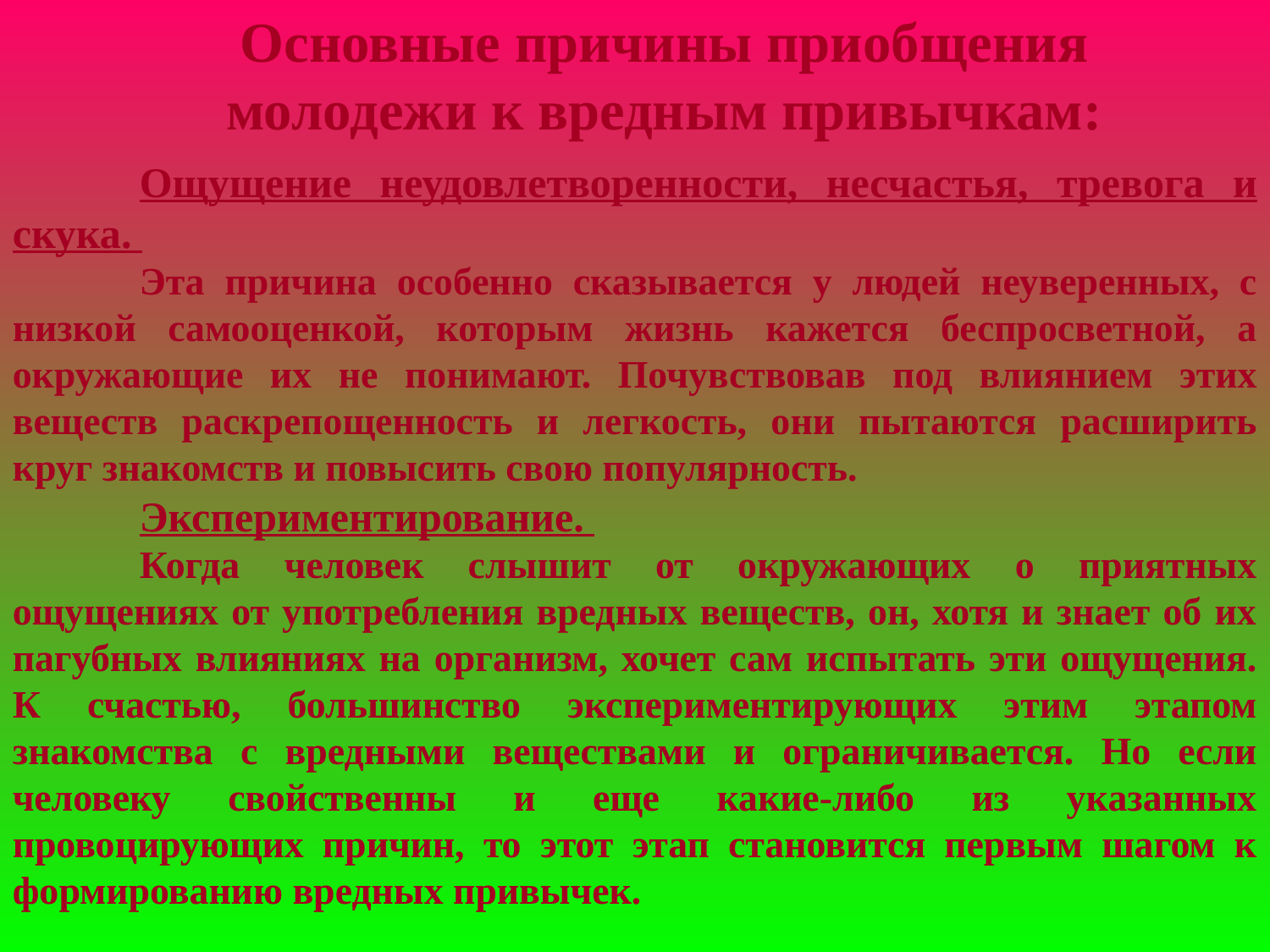

Основные причины приобщения молодежи к вредным привычкам:
	Ощущение неудовлетворенности, несчастья, тревога и скука.
	Эта причина особенно сказывается у людей неуверенных, с низкой самооценкой, которым жизнь кажется беспросветной, а окружающие их не понимают. Почувствовав под влиянием этих веществ раскрепощенность и легкость, они пытаются расширить круг знакомств и повысить свою популярность.
	Экспериментирование.
	Когда человек слышит от окружающих о приятных ощущениях от употребления вредных веществ, он, хотя и знает об их пагубных влияниях на организм, хочет сам испытать эти ощущения. К счастью, большинство экспериментирующих этим этапом знакомства с вредными веществами и ограничивается. Но если человеку свойственны и еще какие-либо из указанных провоцирующих причин, то этот этап становится первым шагом к формированию вредных привычек.